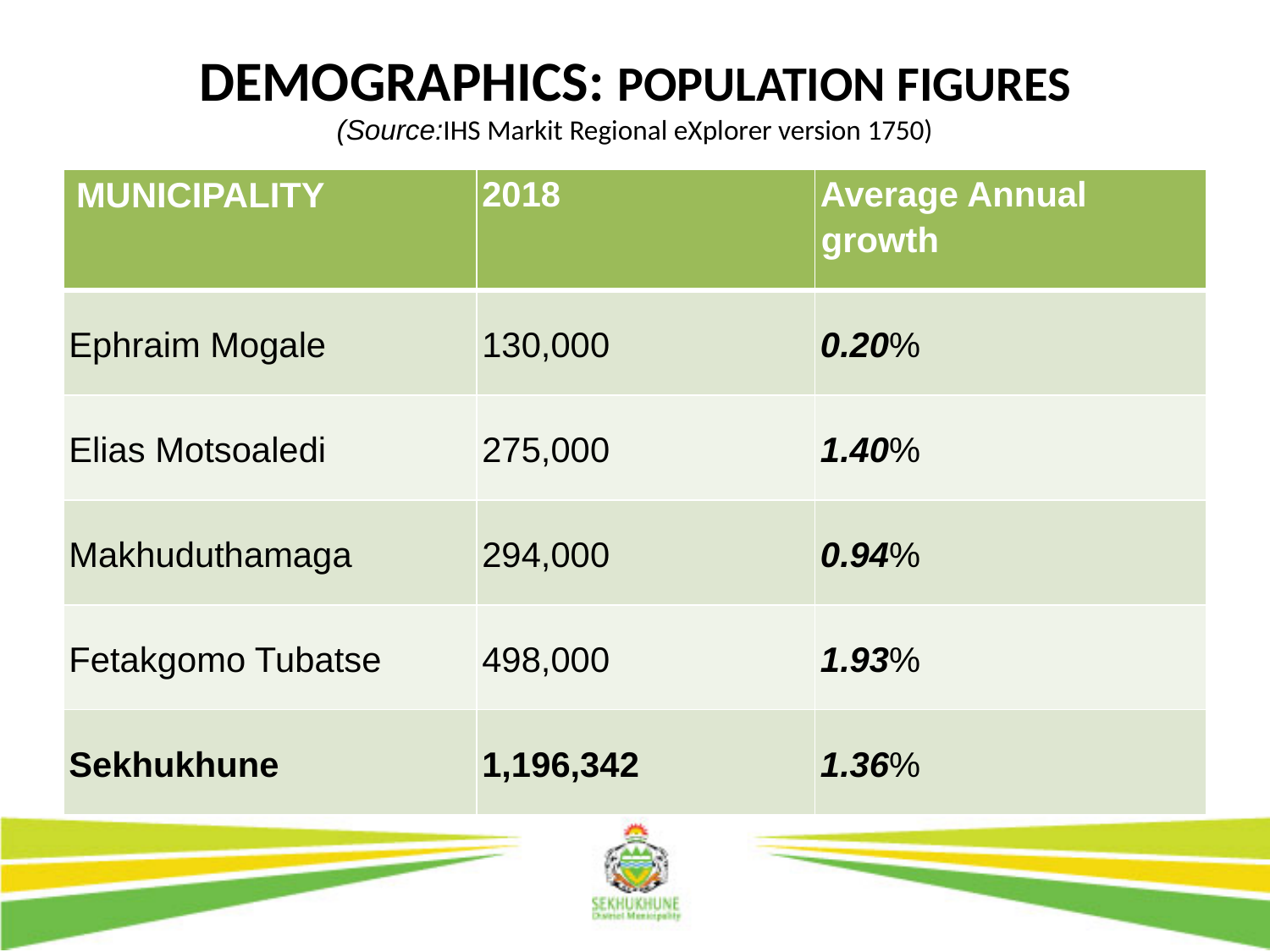

# DEMOGRAPHICS: POPULATION FIGURES (Source:IHS Markit Regional eXplorer version 1750)
| MUNICIPALITY | 2018 | Average Annual growth |
| --- | --- | --- |
| Ephraim Mogale | 130,000 | 0.20% |
| Elias Motsoaledi | 275,000 | 1.40% |
| Makhuduthamaga | 294,000 | 0.94% |
| Fetakgomo Tubatse | 498,000 | 1.93% |
| Sekhukhune | 1,196,342 | 1.36% |